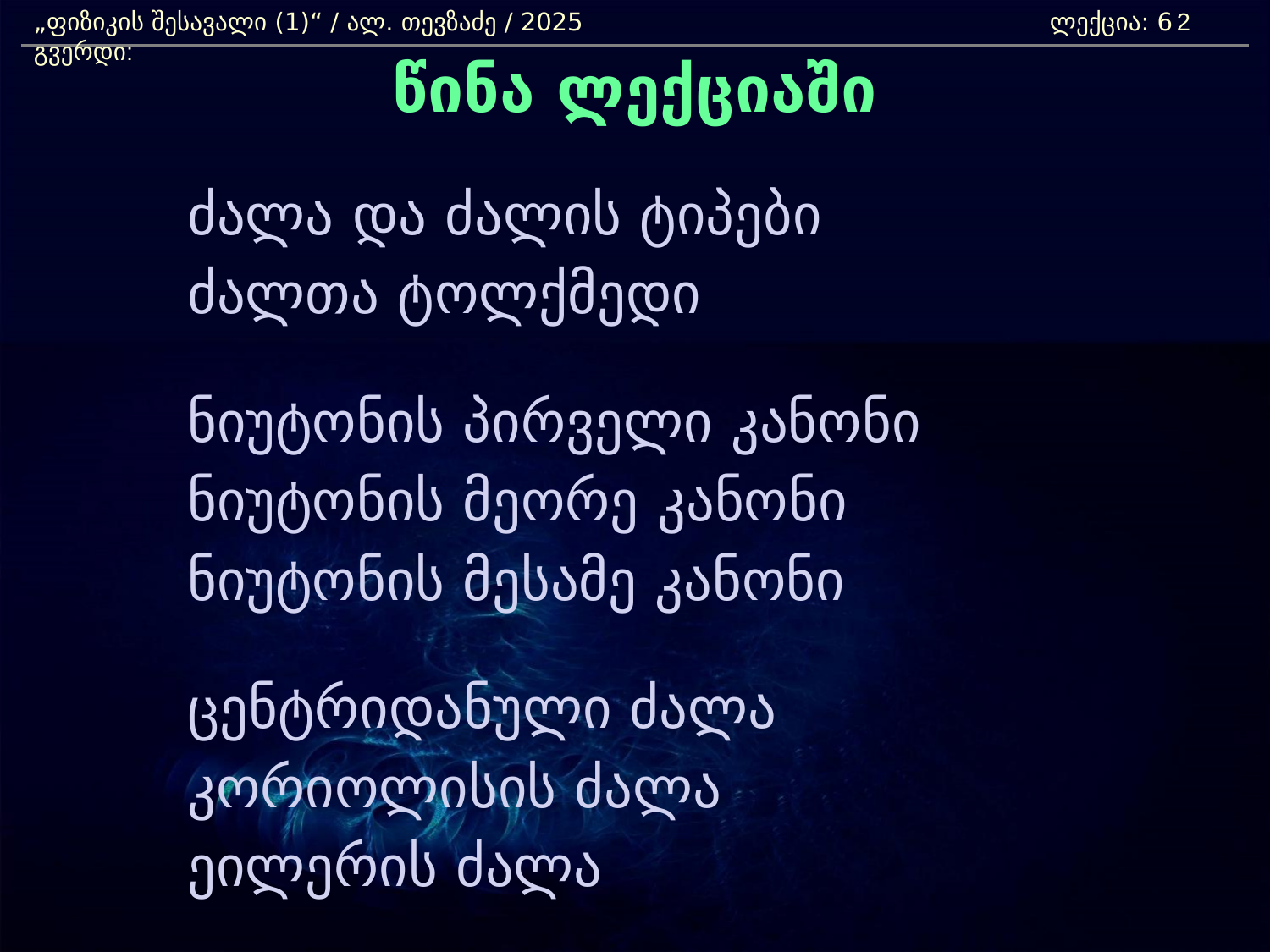

„ფიზიკის შესავალი (1)“ / ალ. თევზაძე / 2025				ლექცია: 6	    გვერდი:
2
წინა ლექციაში

		ძალა და ძალის ტიპები
		ძალთა ტოლქმედი

		ნიუტონის პირველი კანონი
		ნიუტონის მეორე კანონი
		ნიუტონის მესამე კანონი

		ცენტრიდანული ძალა
		კორიოლისის ძალა
		ეილერის ძალა